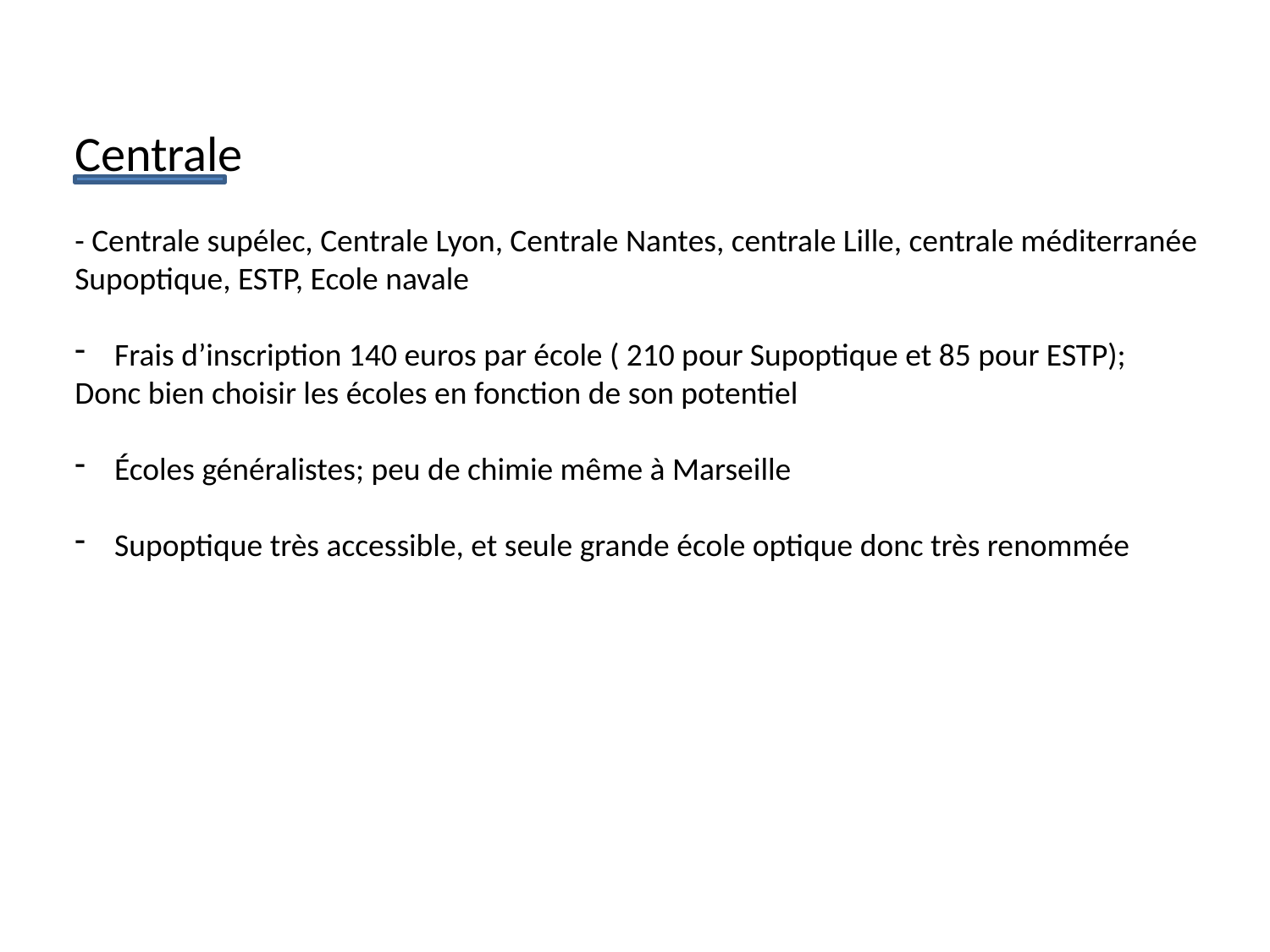

Centrale

- Centrale supélec, Centrale Lyon, Centrale Nantes, centrale Lille, centrale méditerranée
Supoptique, ESTP, Ecole navale

Frais d’inscription 140 euros par école ( 210 pour Supoptique et 85 pour ESTP);
Donc bien choisir les écoles en fonction de son potentiel

Écoles généralistes; peu de chimie même à Marseille

Supoptique très accessible, et seule grande école optique donc très renommée